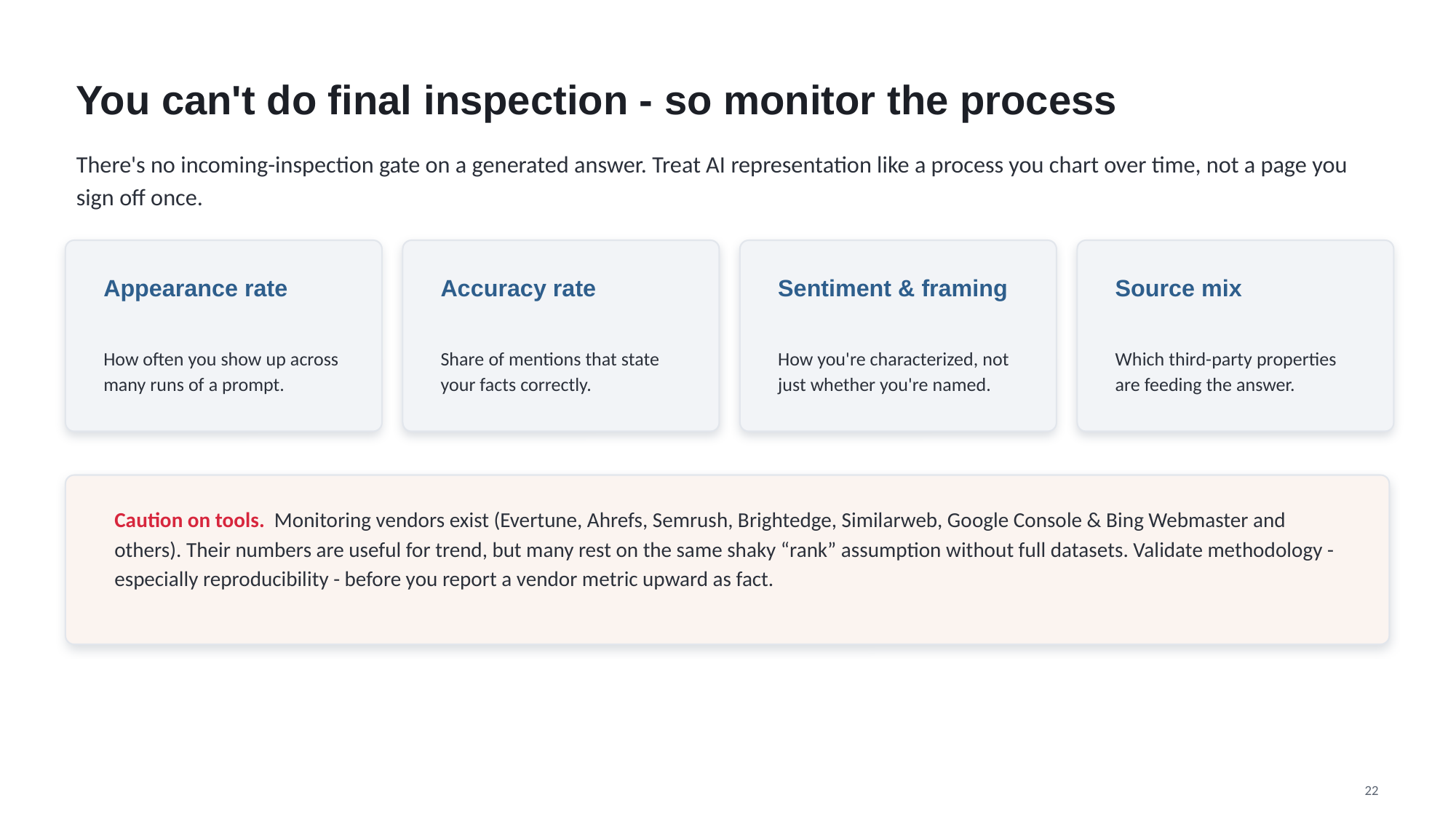

You can't do final inspection - so monitor the process
There's no incoming-inspection gate on a generated answer. Treat AI representation like a process you chart over time, not a page you sign off once.

Appearance rate
Accuracy rate
Sentiment & framing
Source mix
How often you show up across many runs of a prompt.
Share of mentions that state your facts correctly.
How you're characterized, not just whether you're named.
Which third-party properties are feeding the answer.

Caution on tools.  Monitoring vendors exist (Evertune, Ahrefs, Semrush, Brightedge, Similarweb, Google Console & Bing Webmaster and others). Their numbers are useful for trend, but many rest on the same shaky “rank” assumption without full datasets. Validate methodology - especially reproducibility - before you report a vendor metric upward as fact.
22